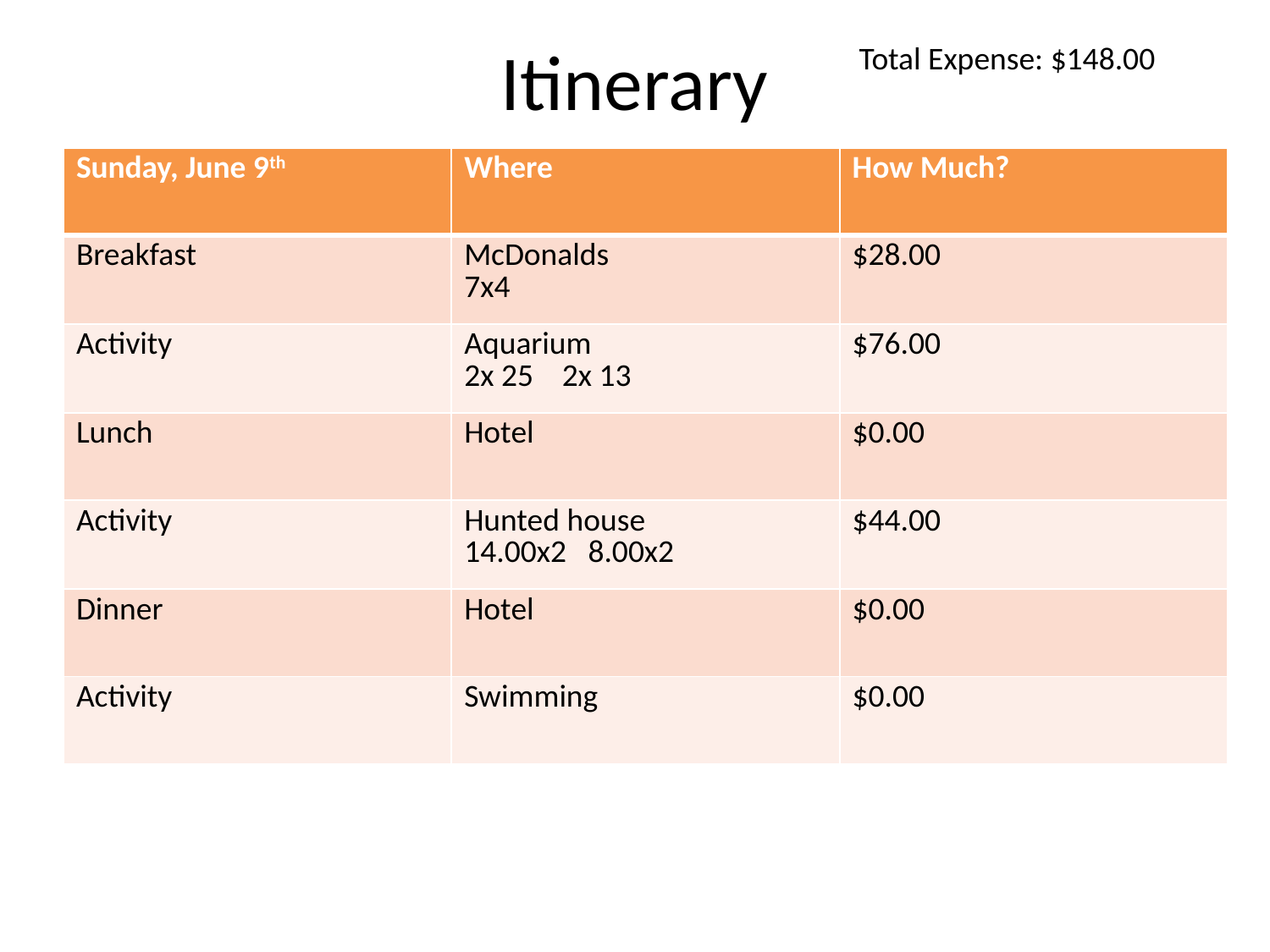

# Itinerary
Total Expense: $148.00
| Sunday, June 9th | Where | How Much? |
| --- | --- | --- |
| Breakfast | McDonalds 7x4 | $28.00 |
| Activity | Aquarium 2x 25 2x 13 | $76.00 |
| Lunch | Hotel | $0.00 |
| Activity | Hunted house 14.00x2 8.00x2 | $44.00 |
| Dinner | Hotel | $0.00 |
| Activity | Swimming | $0.00 |